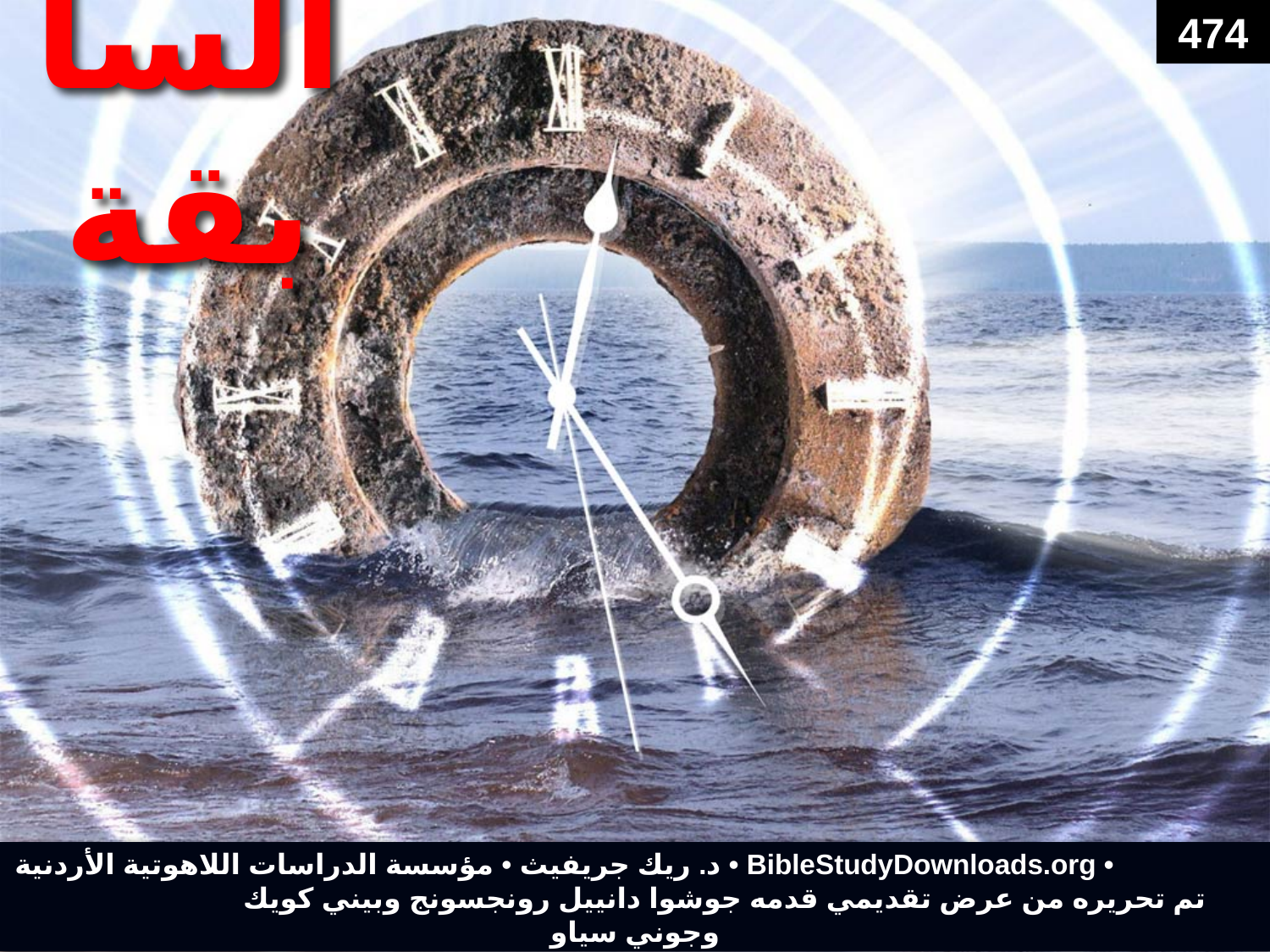

474
# السابقة
د. ريك جريفيث • مؤسسة الدراسات اللاهوتية الأردنية • BibleStudyDownloads.org •                                          تم تحريره من عرض تقديمي قدمه جوشوا دانييل رونجسونج وبيني كويك وجوني سياو